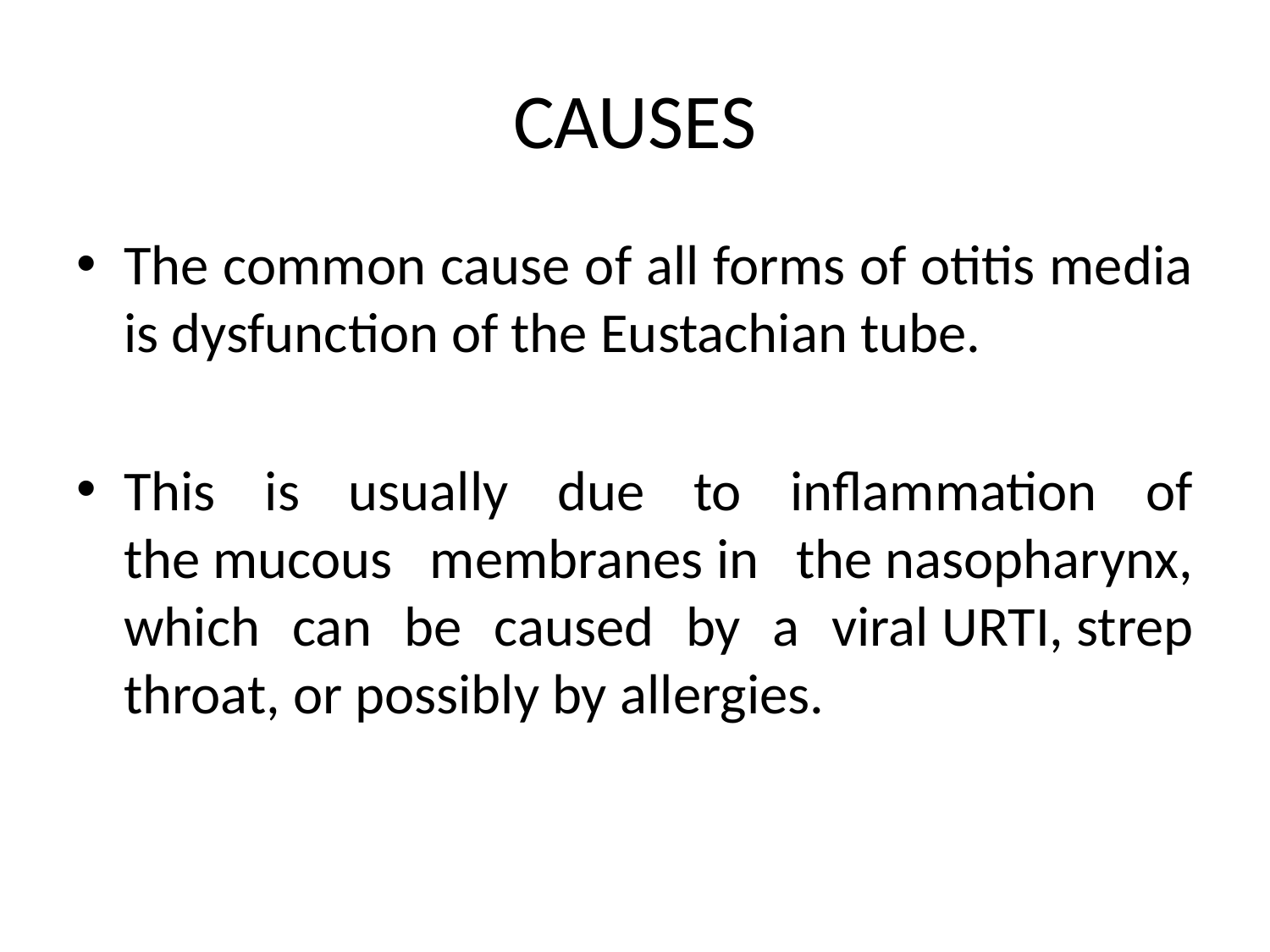

# CAUSES
The common cause of all forms of otitis media is dysfunction of the Eustachian tube.

This is usually due to inflammation of the mucous membranes in the nasopharynx, which can be caused by a viral URTI, strep throat, or possibly by allergies.